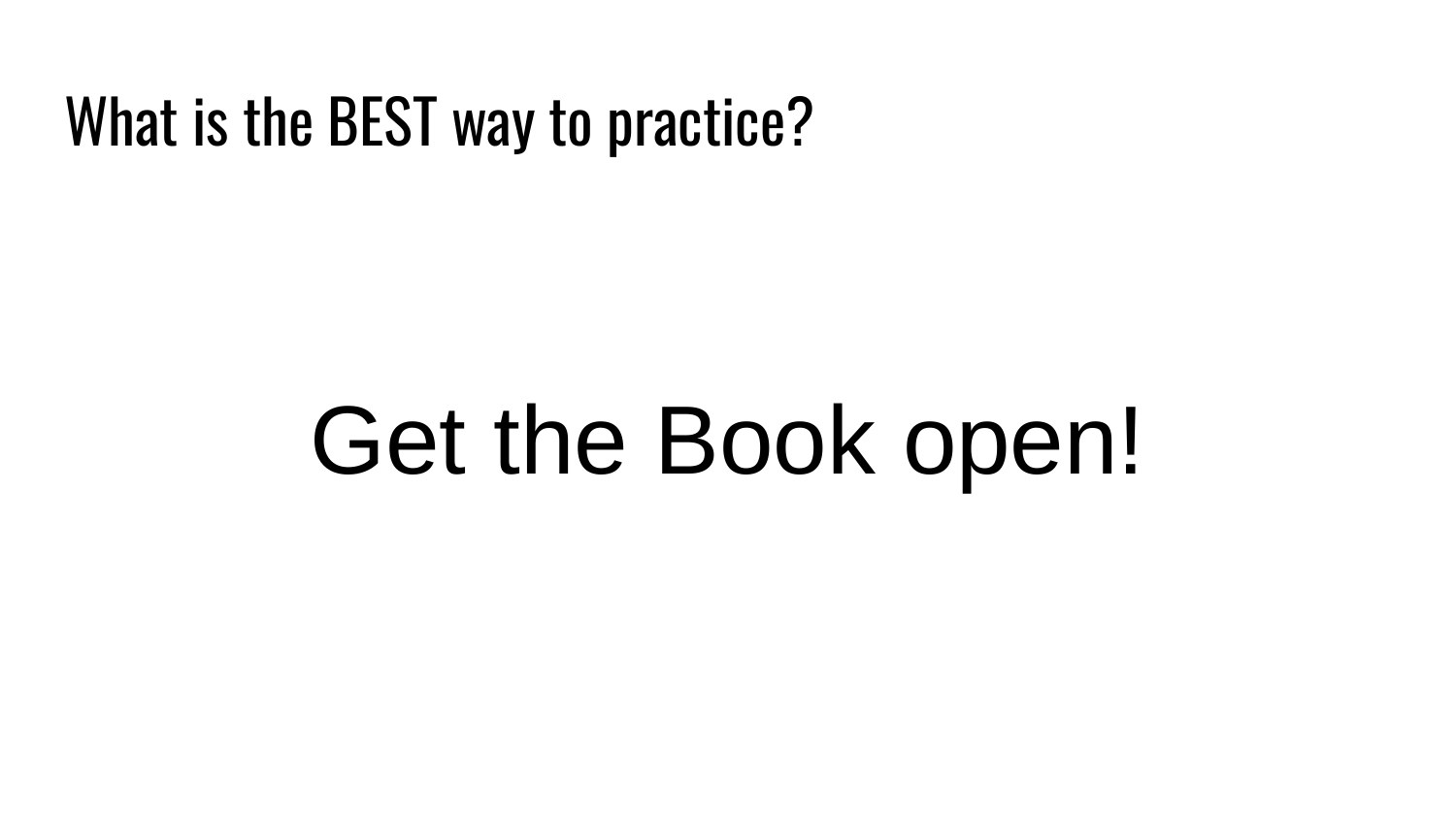

# What is the BEST way to practice?

Get the Book open!